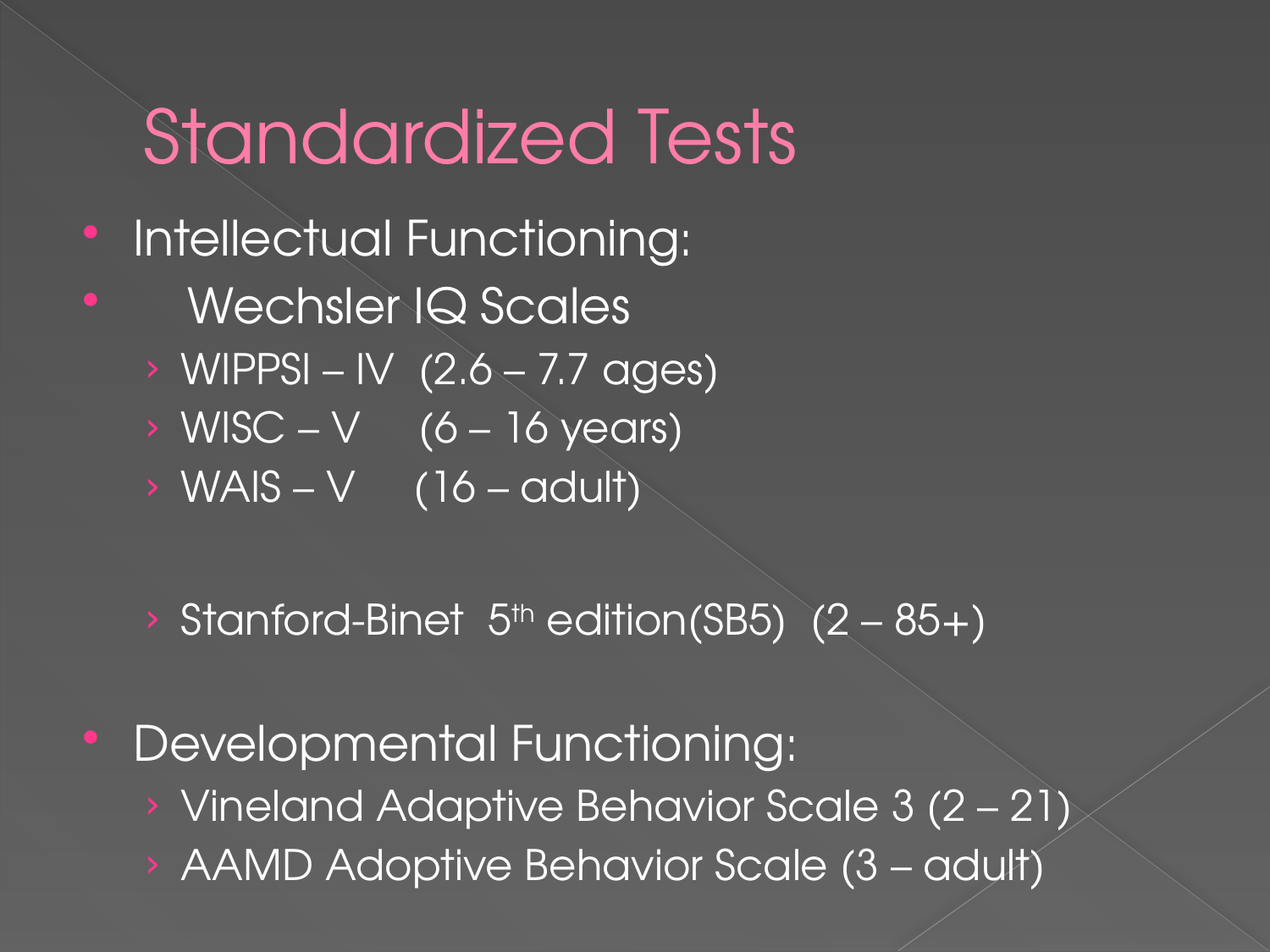

# Standardized Tests
Intellectual Functioning:
    Wechsler IQ Scales
WIPPSI – IV  (2.6 – 7.7 ages)
WISC – V     (6 – 16 years)
WAIS – V     (16 – adult)

Stanford-Binet  5th edition(SB5)  (2 – 85+)

Developmental Functioning:
Vineland Adaptive Behavior Scale 3 (2 – 21)
AAMD Adoptive Behavior Scale (3 – adult)